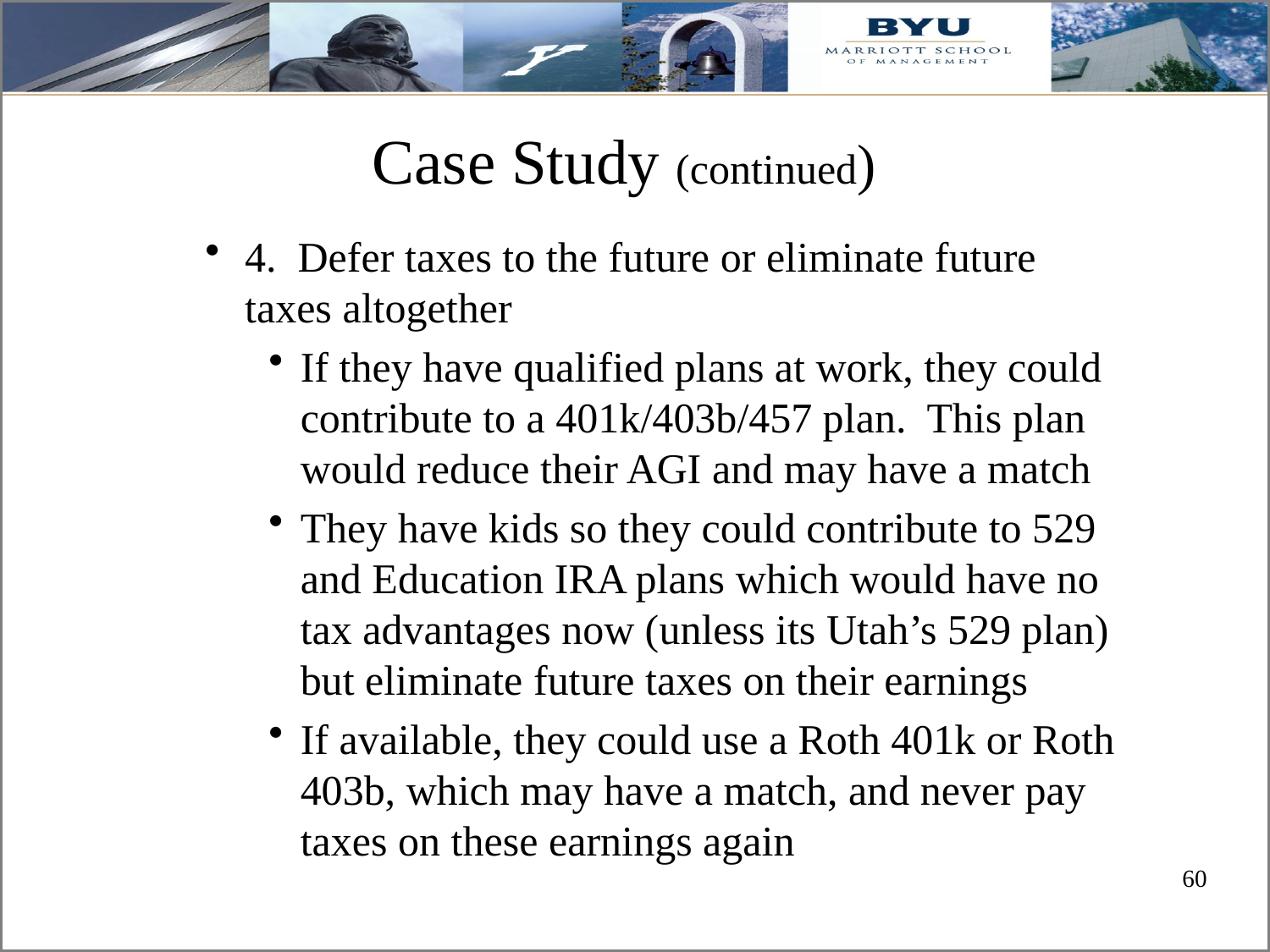

# Case Study (continued)
4.  Defer taxes to the future or eliminate future taxes altogether
If they have qualified plans at work, they could contribute to a 401k/403b/457 plan.  This plan would reduce their AGI and may have a match
They have kids so they could contribute to 529 and Education IRA plans which would have no tax advantages now (unless its Utah’s 529 plan) but eliminate future taxes on their earnings
If available, they could use a Roth 401k or Roth 403b, which may have a match, and never pay taxes on these earnings again